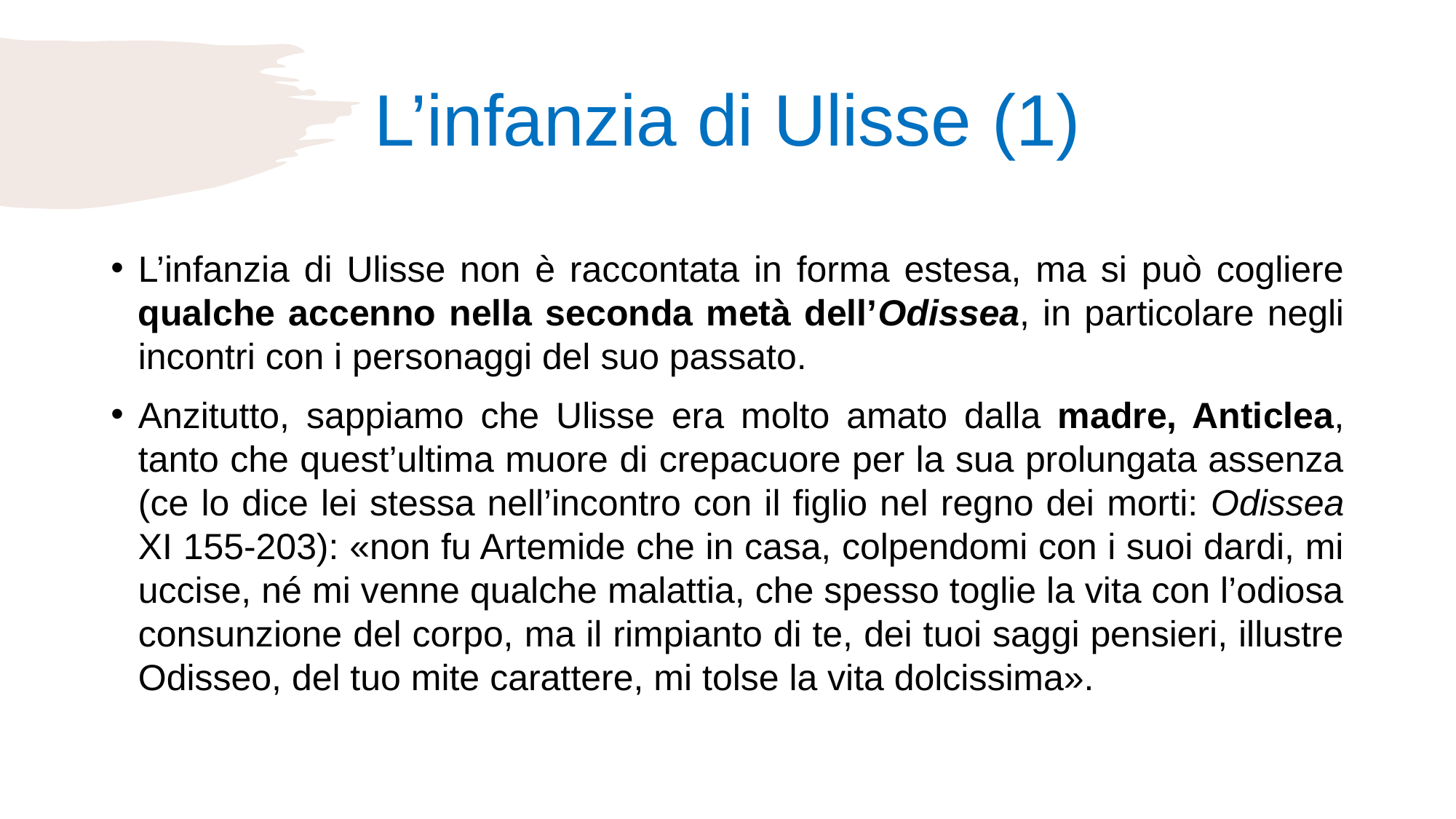

# L’infanzia di Ulisse (1)
L’infanzia di Ulisse non è raccontata in forma estesa, ma si può cogliere qualche accenno nella seconda metà dell’Odissea, in particolare negli incontri con i personaggi del suo passato.
Anzitutto, sappiamo che Ulisse era molto amato dalla madre, Anticlea, tanto che quest’ultima muore di crepacuore per la sua prolungata assenza (ce lo dice lei stessa nell’incontro con il figlio nel regno dei morti: Odissea XI 155-203): «non fu Artemide che in casa, colpendomi con i suoi dardi, mi uccise, né mi venne qualche malattia, che spesso toglie la vita con l’odiosa consunzione del corpo, ma il rimpianto di te, dei tuoi saggi pensieri, illustre Odisseo, del tuo mite carattere, mi tolse la vita dolcissima».